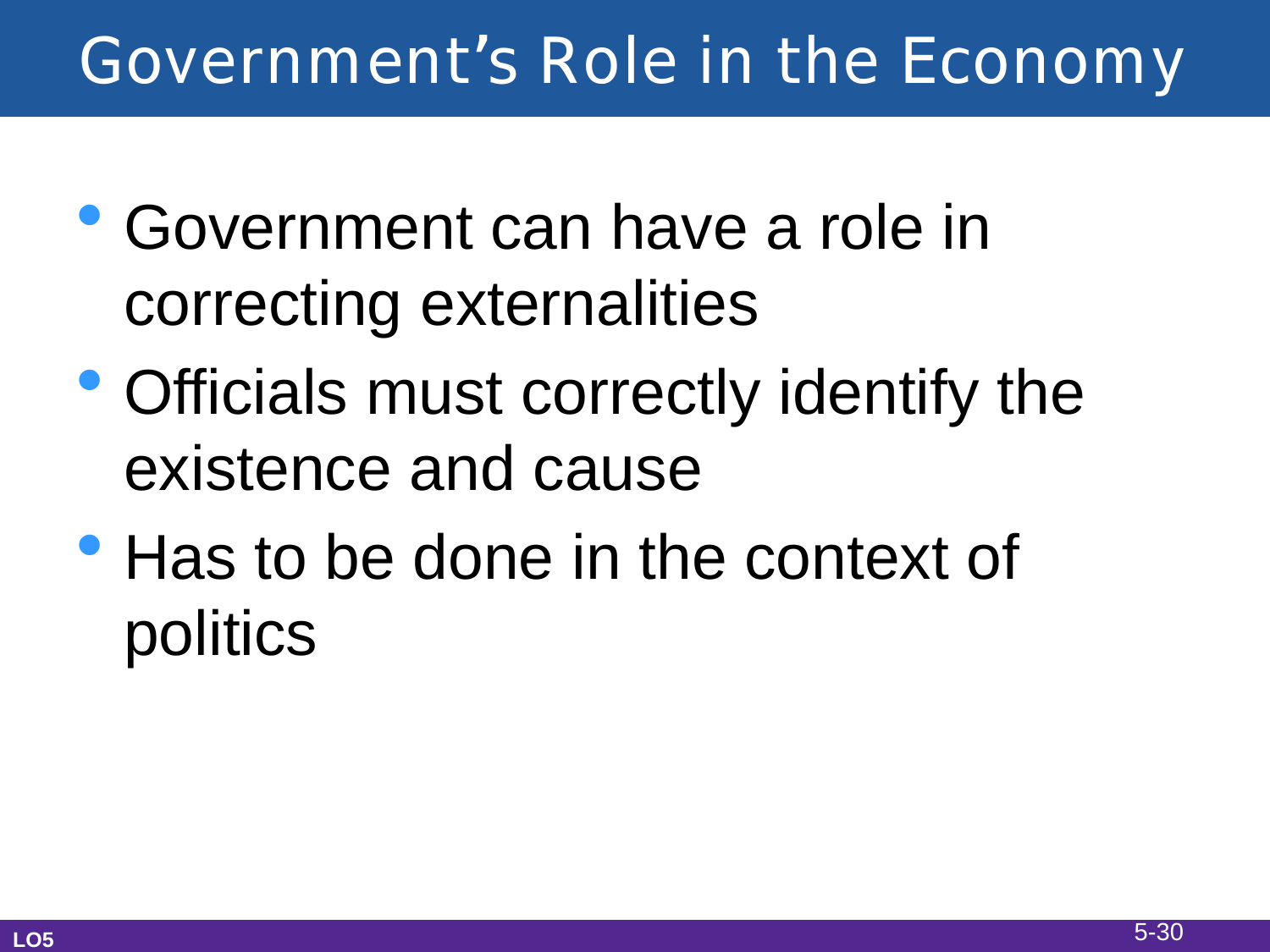

# Government’s Role in the Economy
Government can have a role in correcting externalities
Officials must correctly identify the existence and cause
Has to be done in the context of politics

5-30
LO5